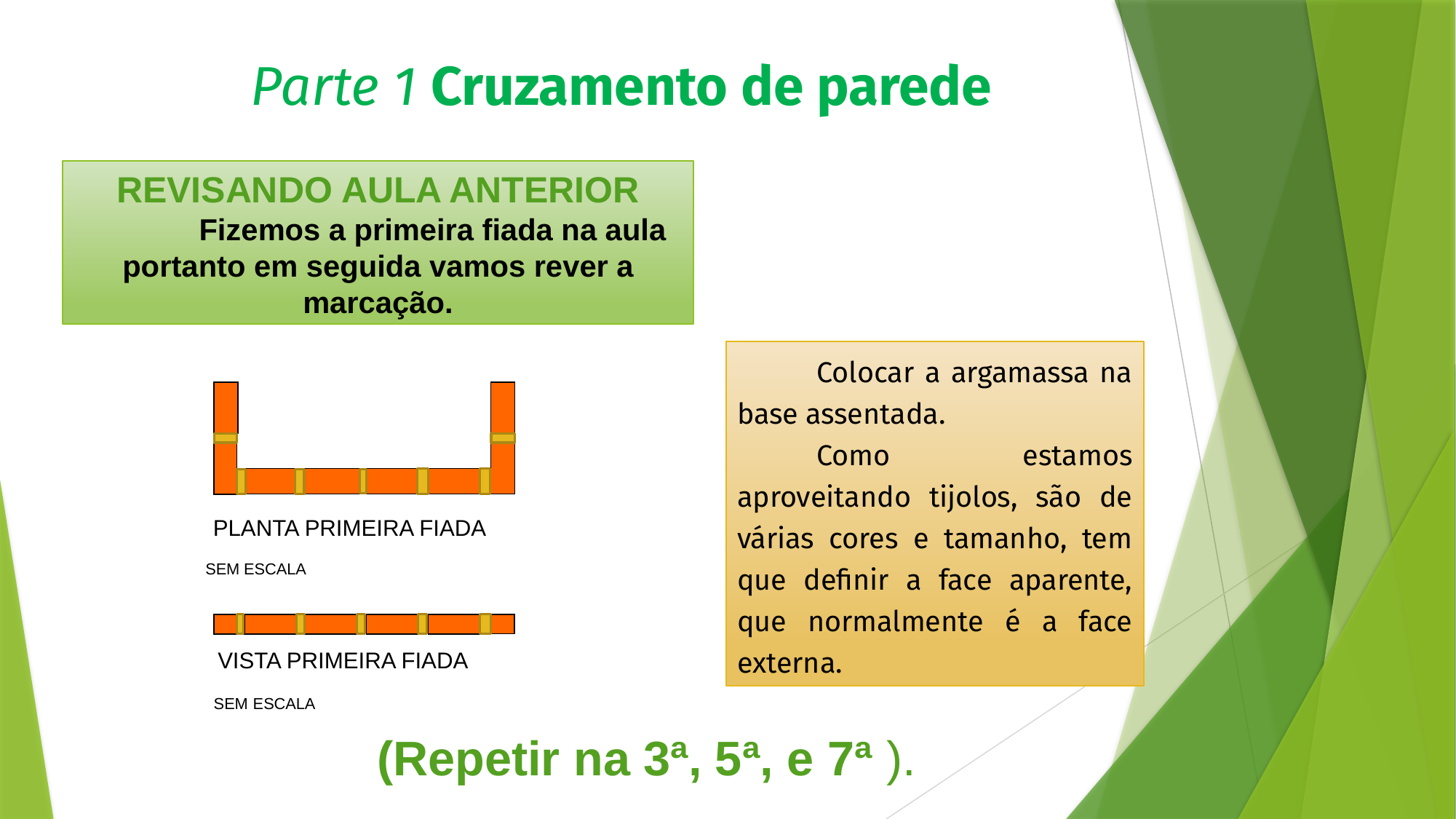

Parte 1 Cruzamento de parede
REVISANDO AULA ANTERIOR
	Fizemos a primeira fiada na aula portanto em seguida vamos rever a marcação.

		Colocar a argamassa na base assentada.
	Como estamos aproveitando tijolos, são de várias cores e tamanho, tem que definir a face aparente, que normalmente é a face externa.
PLANTA PRIMEIRA FIADA

VISTA PRIMEIRA FIADA

SEM ESCALA

SEM ESCALA
(Repetir na 3ª, 5ª, e 7ª ).